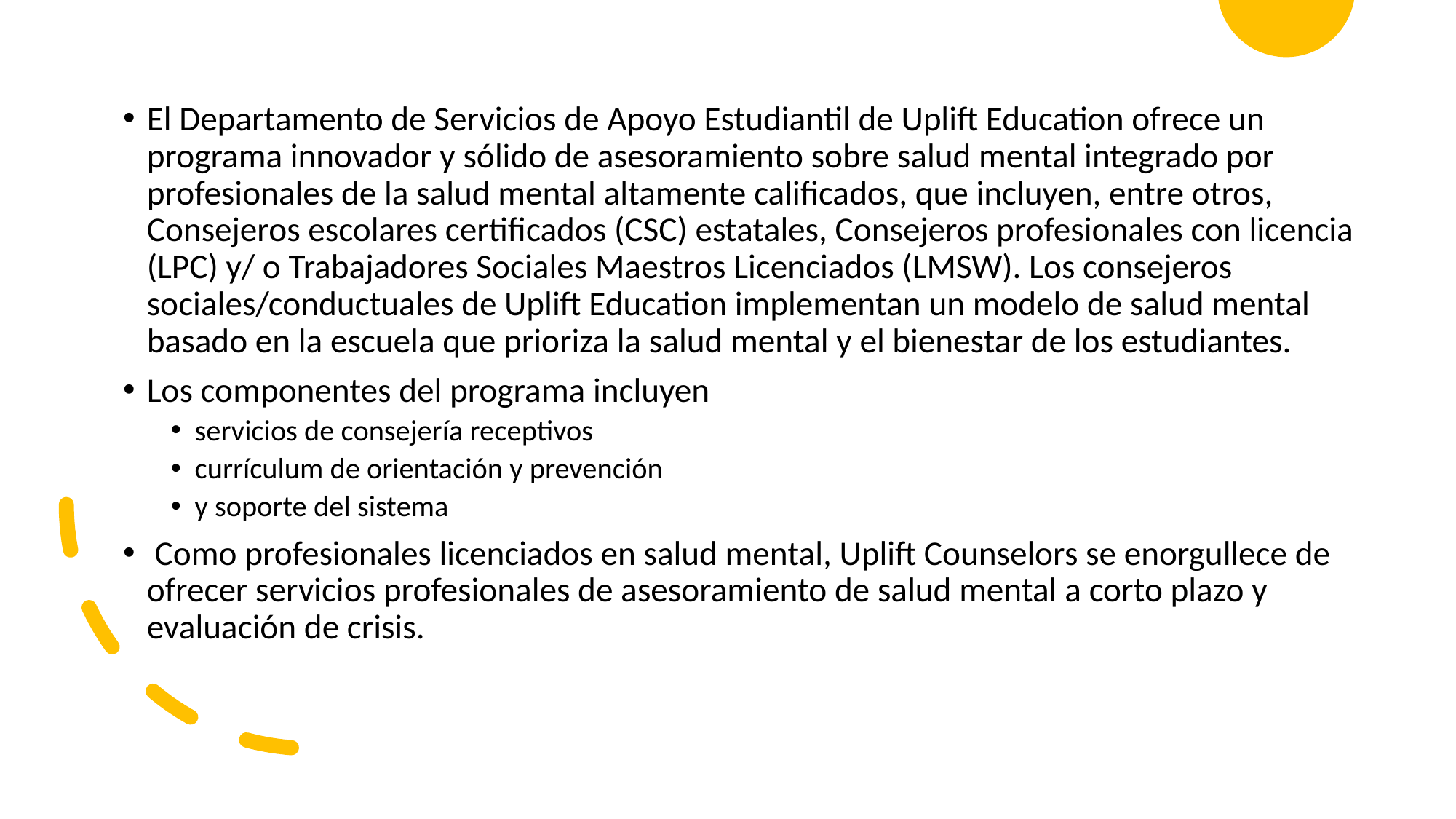

El Departamento de Servicios de Apoyo Estudiantil de Uplift Education ofrece un programa innovador y sólido de asesoramiento sobre salud mental integrado por profesionales de la salud mental altamente calificados, que incluyen, entre otros, Consejeros escolares certificados (CSC) estatales, Consejeros profesionales con licencia (LPC) y/ o Trabajadores Sociales Maestros Licenciados (LMSW). Los consejeros sociales/conductuales de Uplift Education implementan un modelo de salud mental basado en la escuela que prioriza la salud mental y el bienestar de los estudiantes.
Los componentes del programa incluyen
servicios de consejería receptivos
currículum de orientación y prevención
y soporte del sistema
 Como profesionales licenciados en salud mental, Uplift Counselors se enorgullece de ofrecer servicios profesionales de asesoramiento de salud mental a corto plazo y evaluación de crisis.